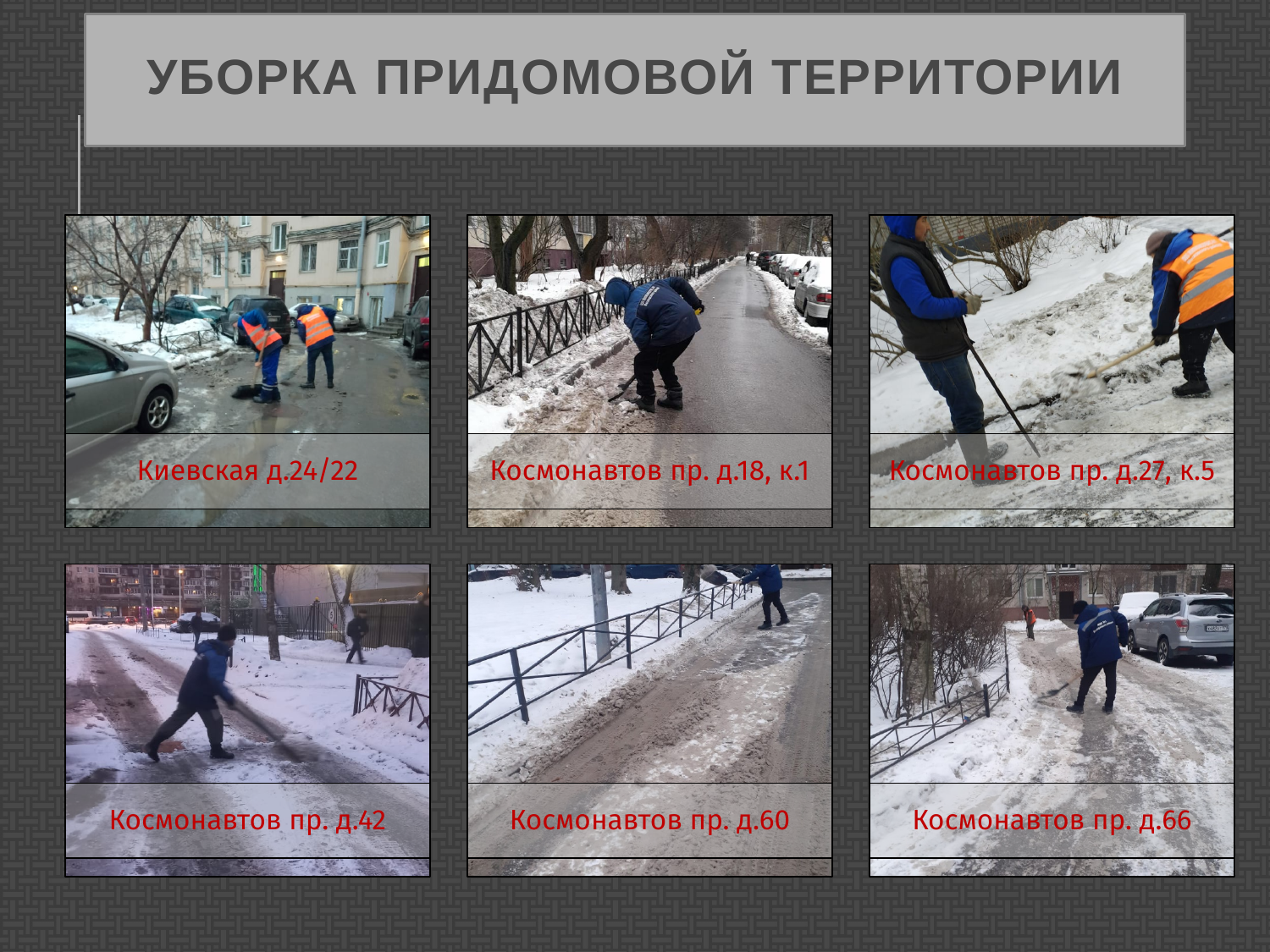

# Уборка придомовой территории
Киевская д.24/22
Космонавтов пр. д.18, к.1
Космонавтов пр. д.27, к.5
Космонавтов пр. д.42
Космонавтов пр. д.60
Космонавтов пр. д.66